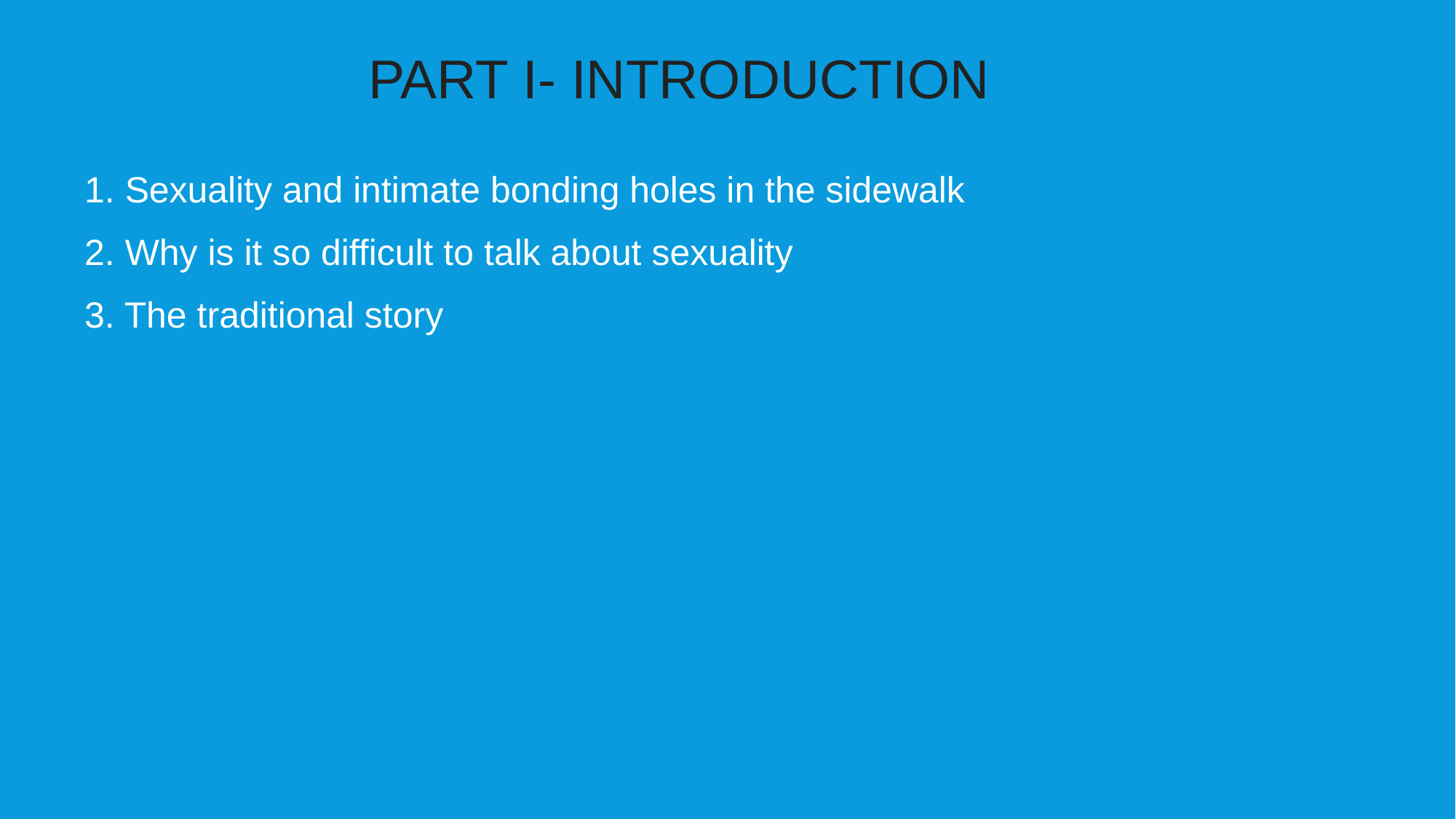

PART I- INTRODUCTION
1. Sexuality and intimate bonding holes in the sidewalk
2. Why is it so difficult to talk about sexuality
3. The traditional story